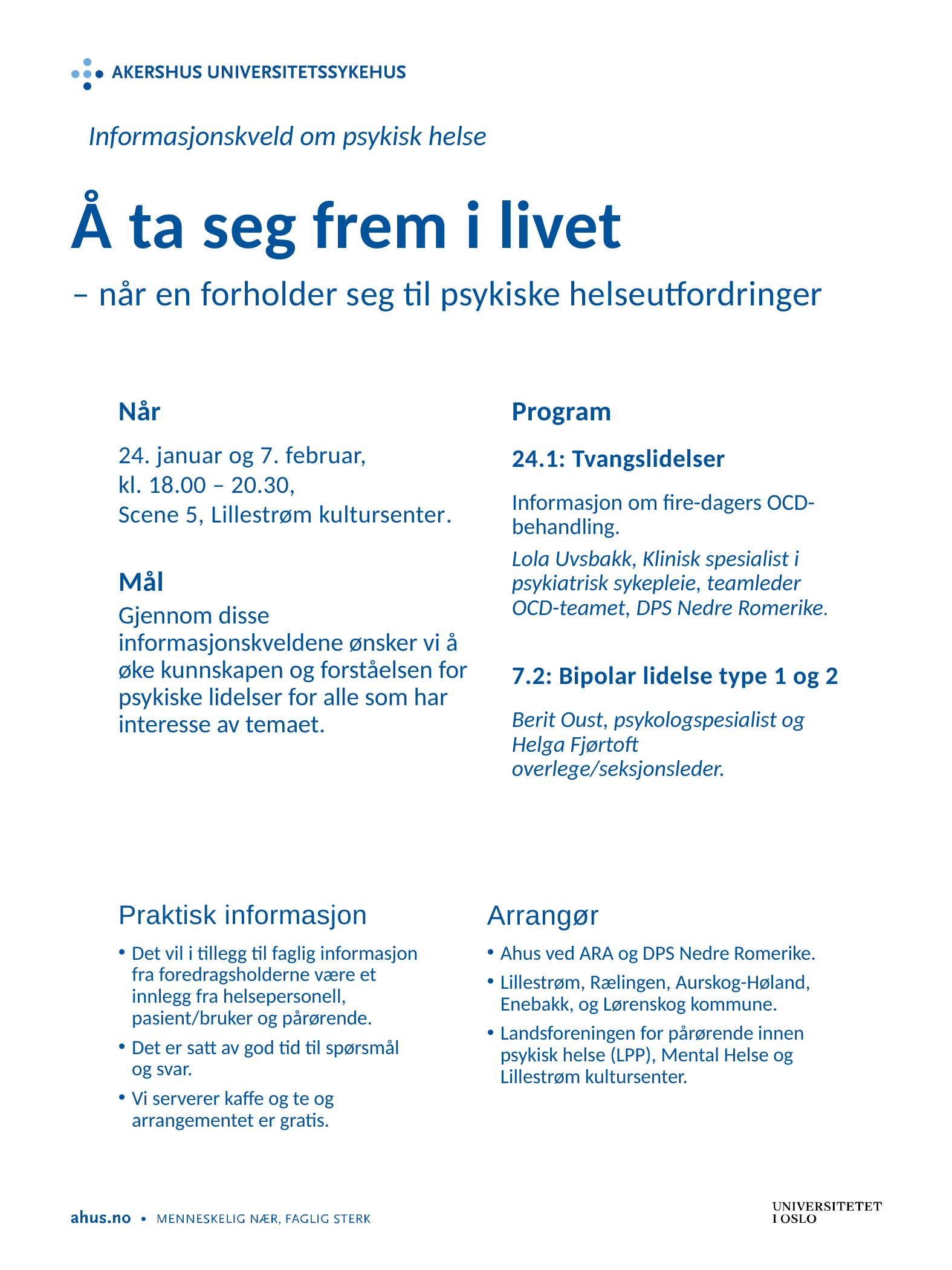

Informasjonskveld om psykisk helse
# Å ta seg frem i livet
– når en forholder seg til psykiske helseutfordringer

Program
Når
24. januar og 7. februar,
kl. 18.00 – 20.30,
Scene 5, Lillestrøm kultursenter.

24.1: Tvangslidelser
Informasjon om fire-dagers OCD-behandling.
Lola Uvsbakk, Klinisk spesialist i psykiatrisk sykepleie, teamleder OCD-teamet, DPS Nedre Romerike.

Mål
Gjennom disse informasjonskveldene ønsker vi å øke kunnskapen og forståelsen for psykiske lidelser for alle som har interesse av temaet.
7.2: Bipolar lidelse type 1 og 2
Berit Oust, psykologspesialist og Helga Fjørtoft overlege/seksjonsleder.

Praktisk informasjon
Arrangør
Det vil i tillegg til faglig informasjon fra foredragsholderne være et innlegg fra helsepersonell, pasient/bruker og pårørende.
Det er satt av god tid til spørsmål og svar.
Vi serverer kaffe og te og arrangementet er gratis.
Ahus ved ARA og DPS Nedre Romerike.
Lillestrøm, Rælingen, Aurskog-Høland, Enebakk, og Lørenskog kommune.
Landsforeningen for pårørende innen psykisk helse (LPP), Mental Helse og Lillestrøm kultursenter.